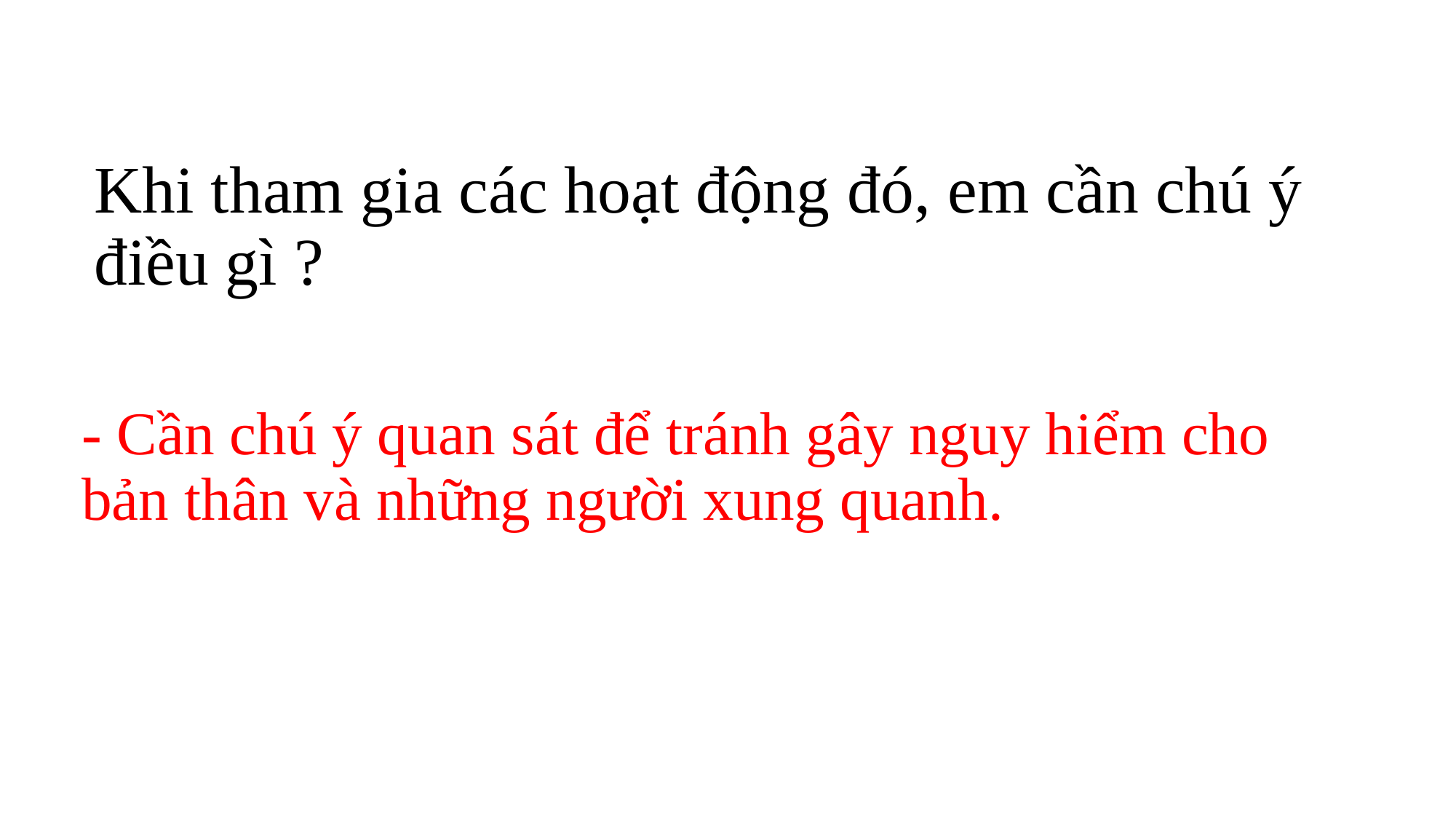

# Khi tham gia các hoạt động đó, em cần chú ý điều gì ?
- Cần chú ý quan sát để tránh gây nguy hiểm cho bản thân và những người xung quanh.